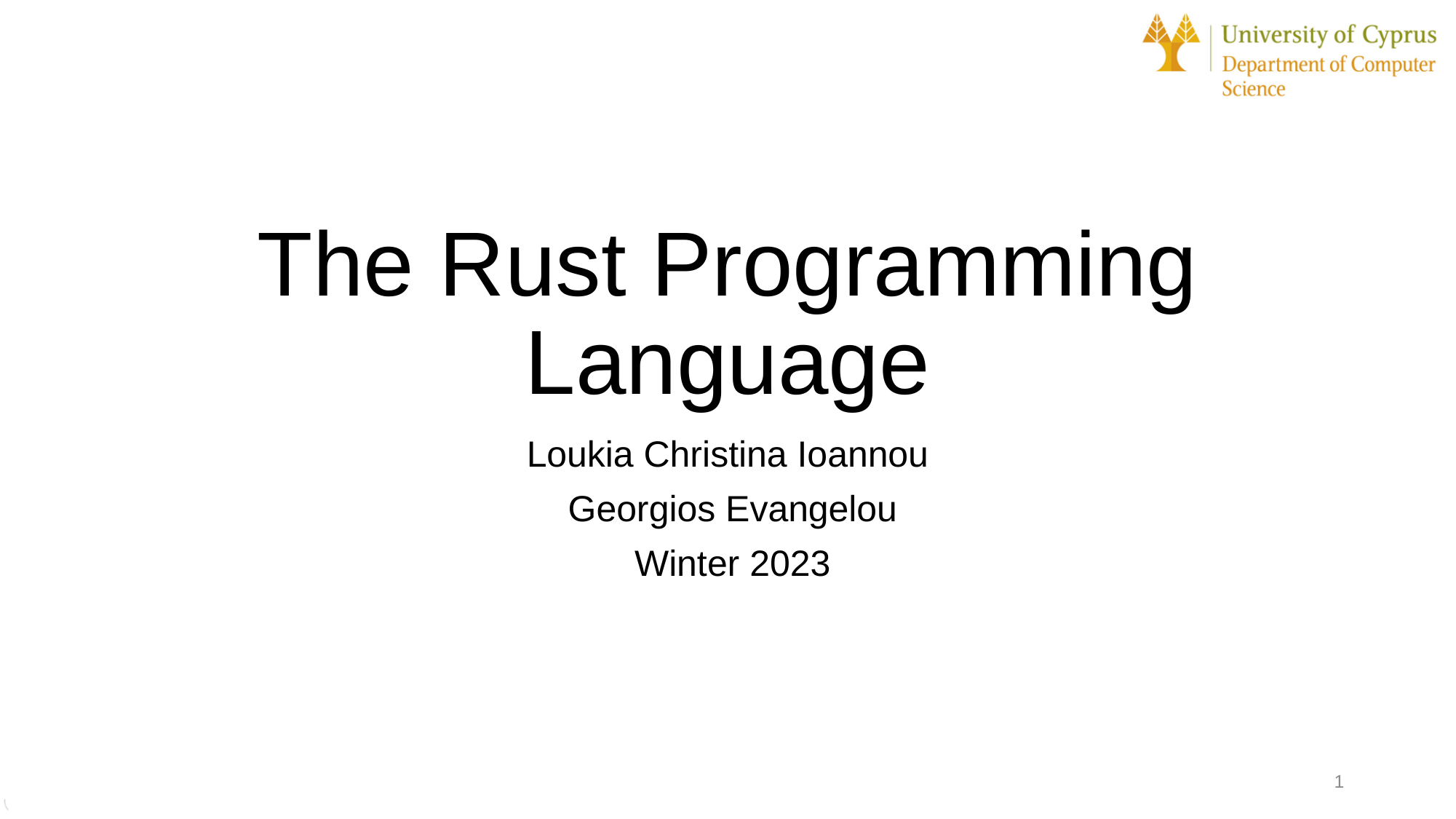

# The Rust Programming Language
Loukia Christina Ioannou
 Georgios Evangelou
 Winter 2023
1